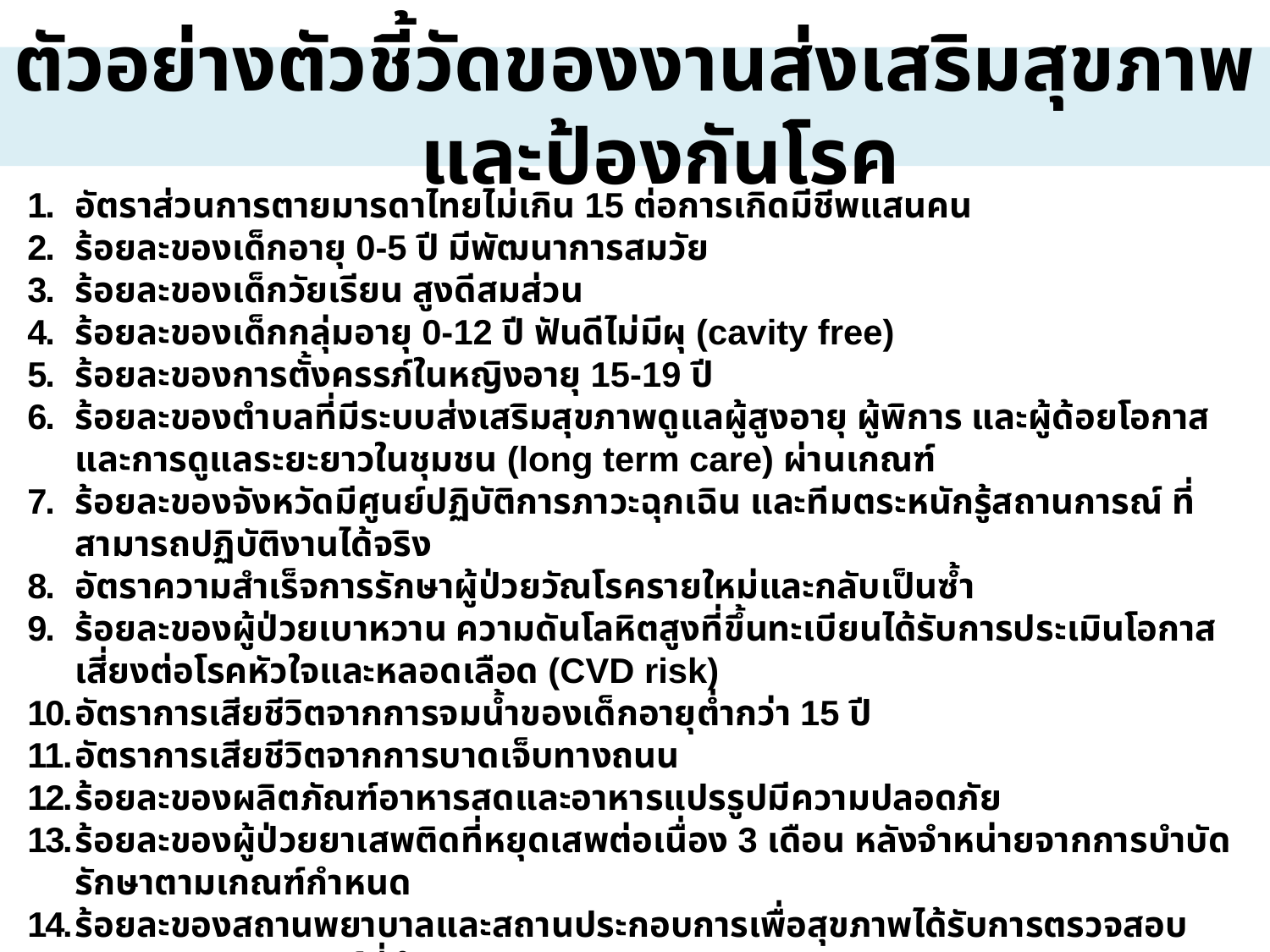

# ตัวอย่างตัวชี้วัดของงานส่งเสริมสุขภาพและป้องกันโรค
อัตราส่วนการตายมารดาไทยไม่เกิน 15 ต่อการเกิดมีชีพแสนคน
ร้อยละของเด็กอายุ 0-5 ปี มีพัฒนาการสมวัย
ร้อยละของเด็กวัยเรียน สูงดีสมส่วน
ร้อยละของเด็กกลุ่มอายุ 0-12 ปี ฟันดีไม่มีผุ (cavity free)
ร้อยละของการตั้งครรภ์ในหญิงอายุ 15-19 ปี
ร้อยละของตำบลที่มีระบบส่งเสริมสุขภาพดูแลผู้สูงอายุ ผู้พิการ และผู้ด้อยโอกาสและการดูแลระยะยาวในชุมชน (long term care) ผ่านเกณฑ์
ร้อยละของจังหวัดมีศูนย์ปฏิบัติการภาวะฉุกเฉิน และทีมตระหนักรู้สถานการณ์ ที่สามารถปฏิบัติงานได้จริง
อัตราความสำเร็จการรักษาผู้ป่วยวัณโรครายใหม่และกลับเป็นซ้ำ
ร้อยละของผู้ป่วยเบาหวาน ความดันโลหิตสูงที่ขึ้นทะเบียนได้รับการประเมินโอกาสเสี่ยงต่อโรคหัวใจและหลอดเลือด (CVD risk)
อัตราการเสียชีวิตจากการจมน้ำของเด็กอายุต่ำกว่า 15 ปี
อัตราการเสียชีวิตจากการบาดเจ็บทางถนน
ร้อยละของผลิตภัณฑ์อาหารสดและอาหารแปรรูปมีความปลอดภัย
ร้อยละของผู้ป่วยยาเสพติดที่หยุดเสพต่อเนื่อง 3 เดือน หลังจำหน่ายจากการบำบัดรักษาตามเกณฑ์กำหนด
ร้อยละของสถานพยาบาลและสถานประกอบการเพื่อสุขภาพได้รับการตรวจสอบมาตรฐานตามเกณฑ์ที่กำหนด
ร้อยละของโรงพยาบาลที่พัฒนาอนามัยสิ่งแวดล้อมได้ตามเกณฑ์